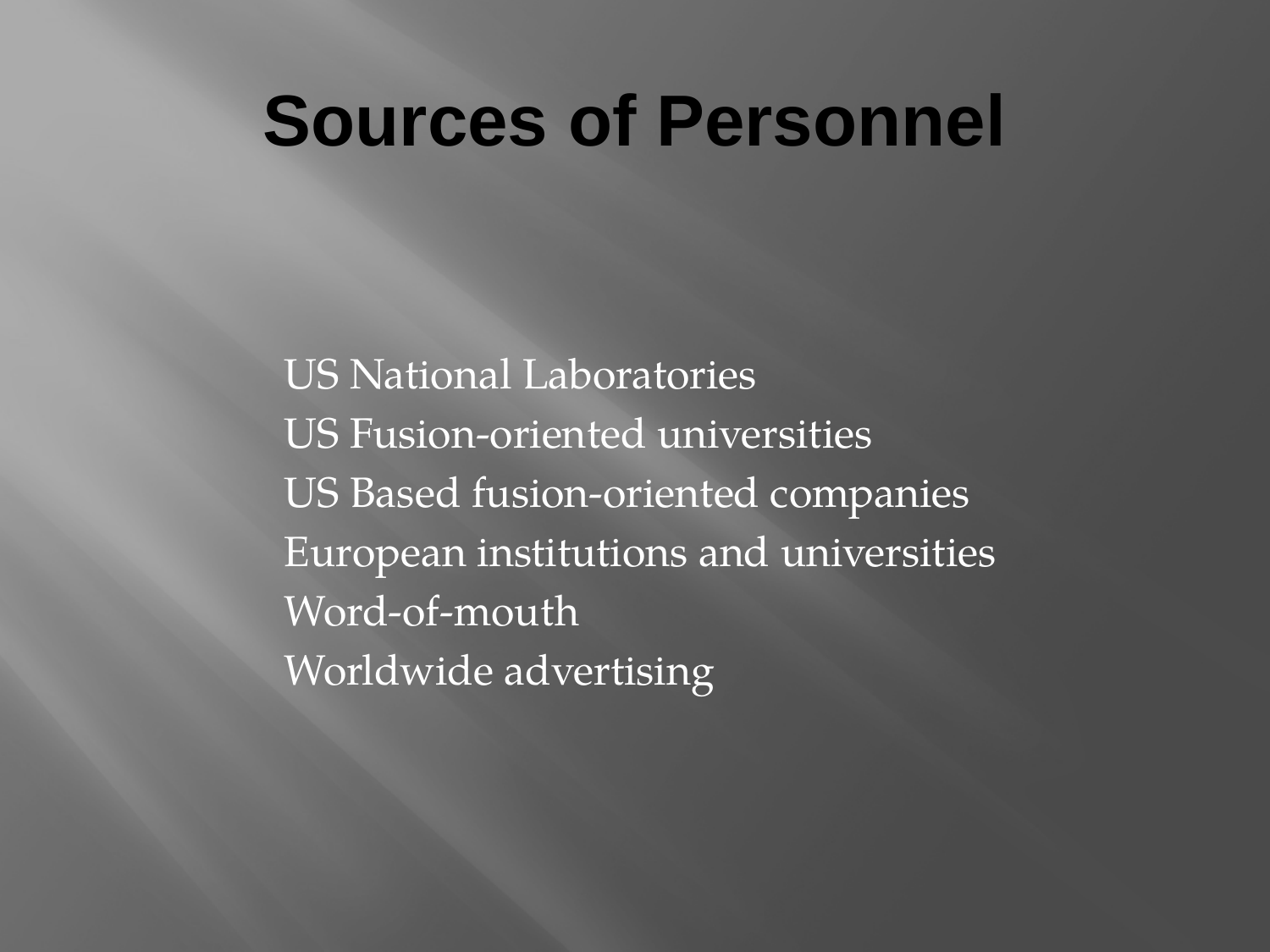

# Sources of Personnel

	US National Laboratories
	US Fusion-oriented universities
	US Based fusion-oriented companies
	European institutions and universities
	Word-of-mouth
	Worldwide advertising